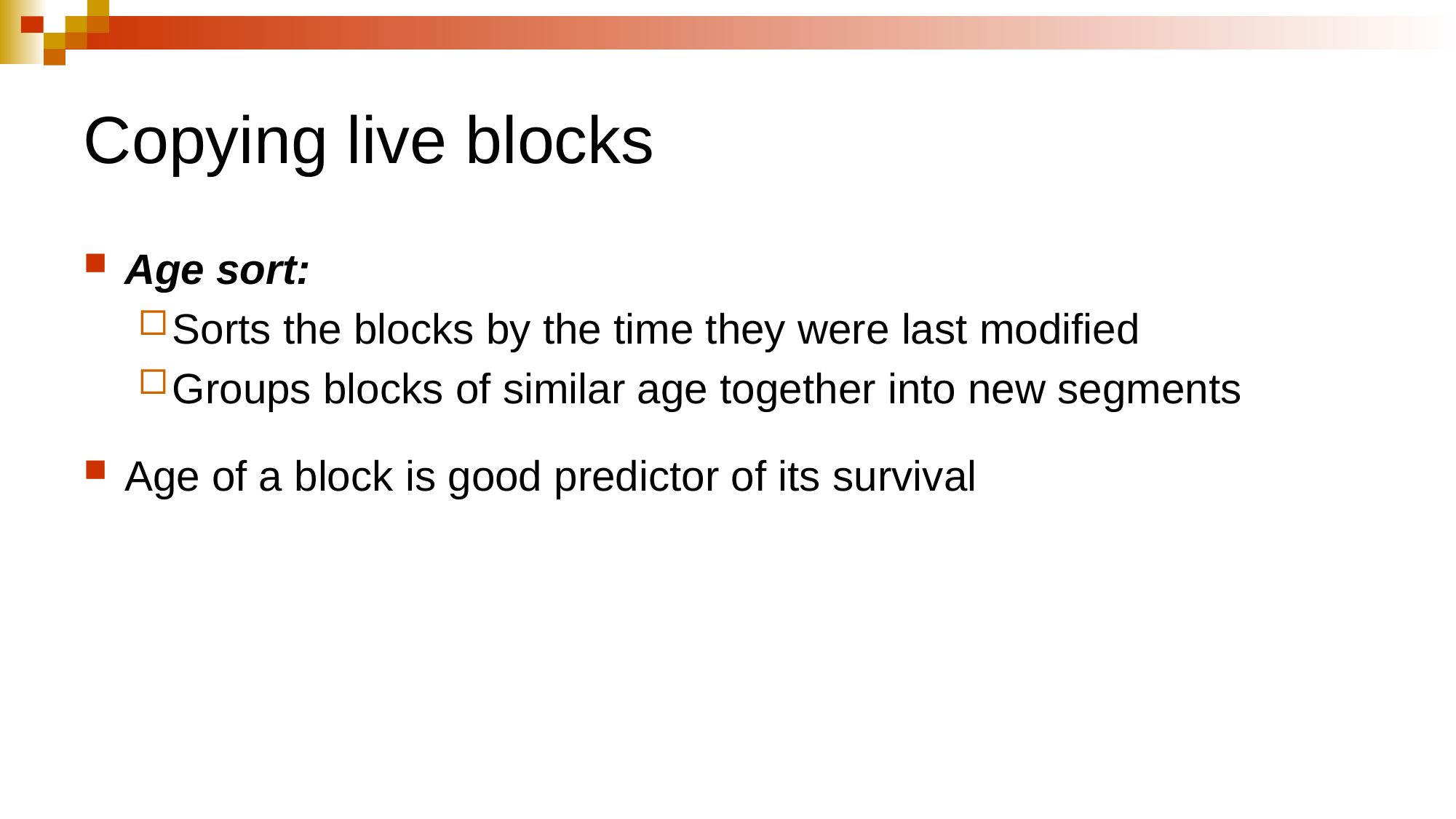

# Copying live blocks
Age sort:
Sorts the blocks by the time they were last modified
Groups blocks of similar age together into new segments
Age of a block is good predictor of its survival